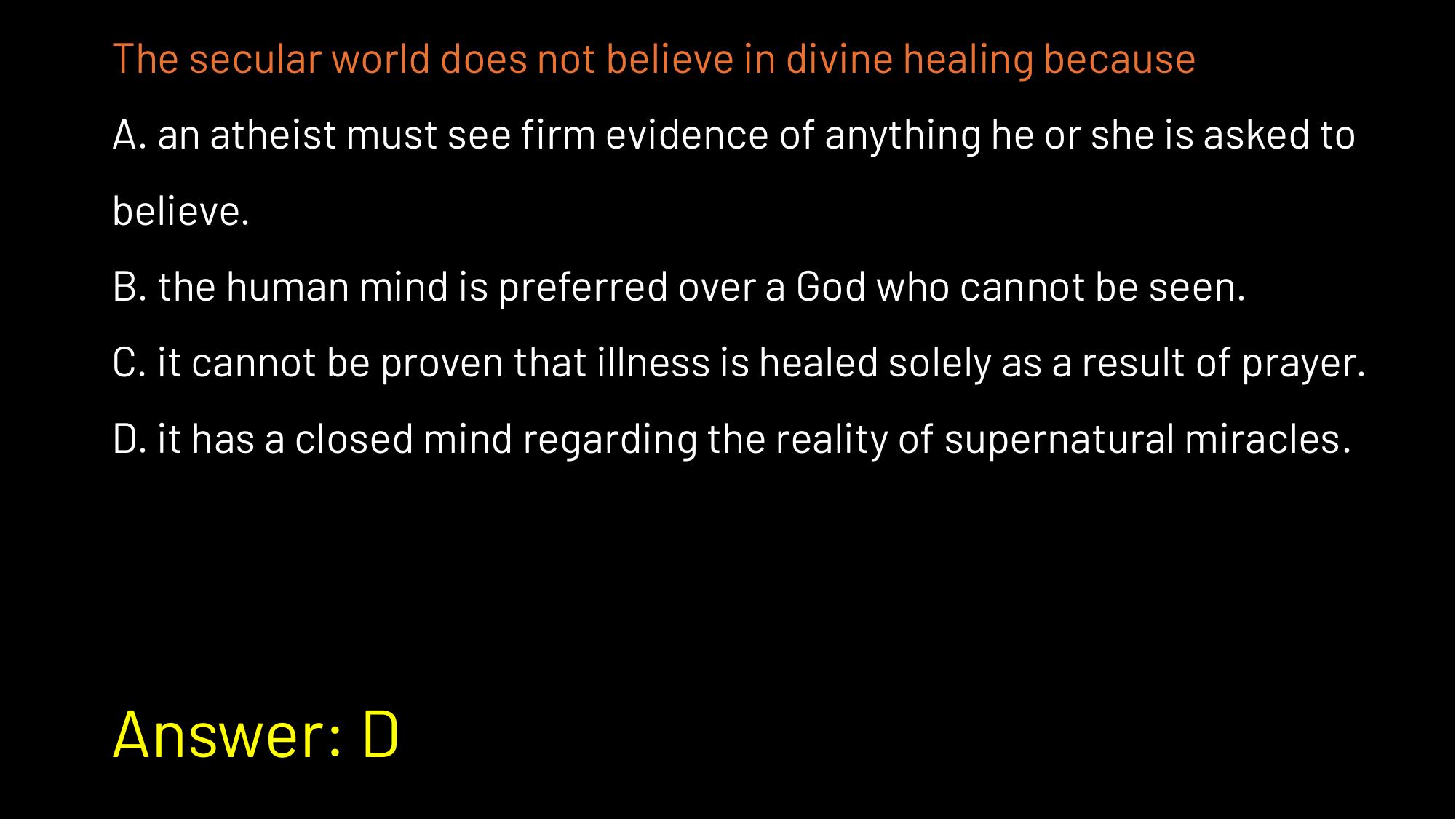

The secular world does not believe in divine healing because
A. an atheist must see firm evidence of anything he or she is asked to believe.
B. the human mind is preferred over a God who cannot be seen.
C. it cannot be proven that illness is healed solely as a result of prayer.
D. it has a closed mind regarding the reality of supernatural miracles.
# Answer: D